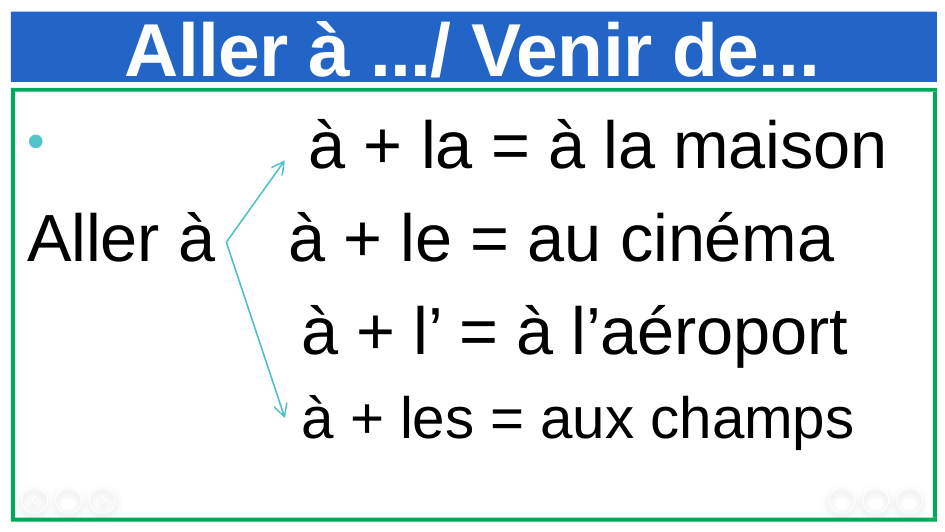

# Aller à .../ Venir de...
                   à + la = à la maison
Aller à    à + le = au cinéma
                 à + l’ = à l’aéroport
                 à + les = aux champs